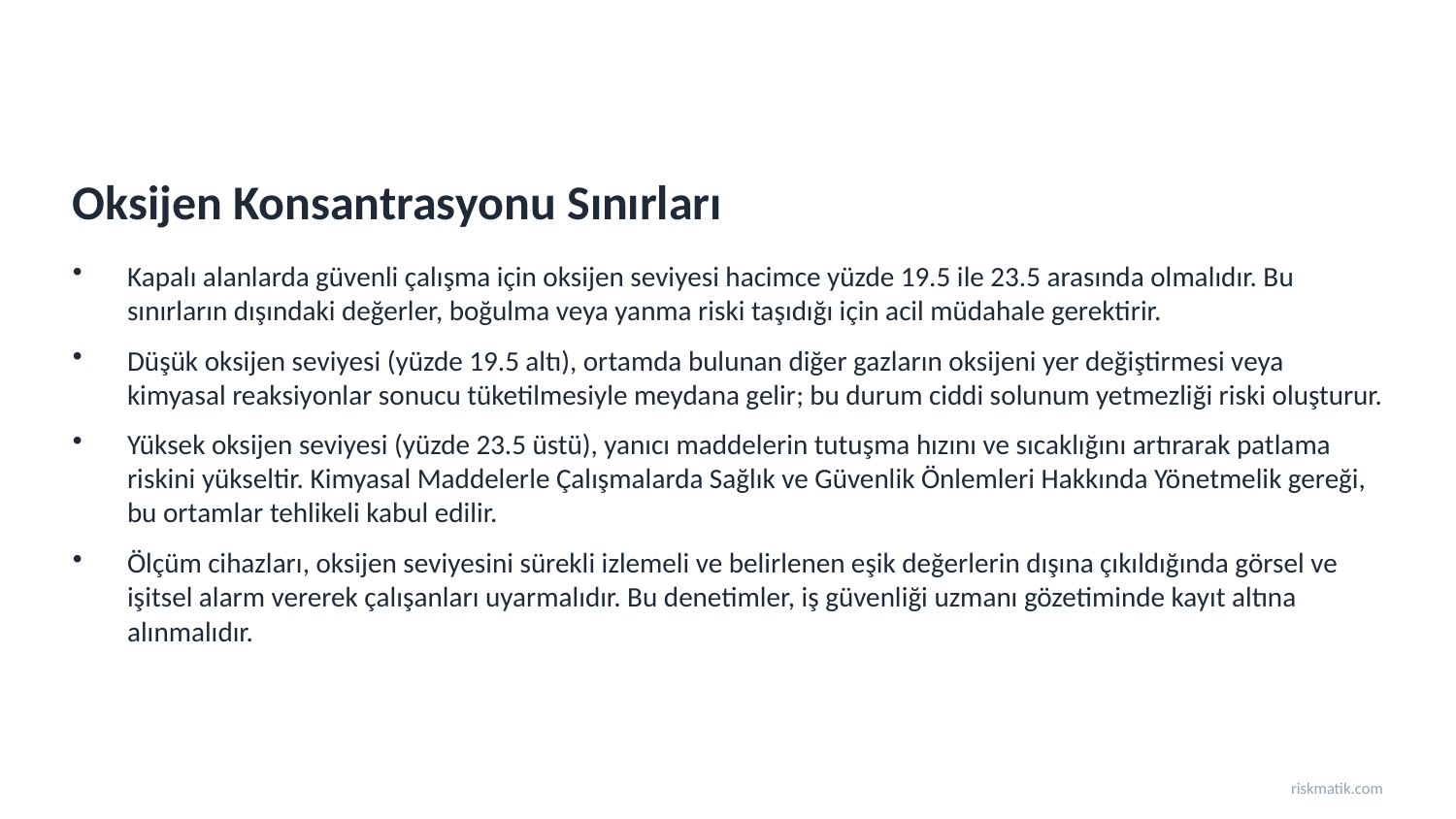

Oksijen Konsantrasyonu Sınırları
Kapalı alanlarda güvenli çalışma için oksijen seviyesi hacimce yüzde 19.5 ile 23.5 arasında olmalıdır. Bu sınırların dışındaki değerler, boğulma veya yanma riski taşıdığı için acil müdahale gerektirir.
Düşük oksijen seviyesi (yüzde 19.5 altı), ortamda bulunan diğer gazların oksijeni yer değiştirmesi veya kimyasal reaksiyonlar sonucu tüketilmesiyle meydana gelir; bu durum ciddi solunum yetmezliği riski oluşturur.
Yüksek oksijen seviyesi (yüzde 23.5 üstü), yanıcı maddelerin tutuşma hızını ve sıcaklığını artırarak patlama riskini yükseltir. Kimyasal Maddelerle Çalışmalarda Sağlık ve Güvenlik Önlemleri Hakkında Yönetmelik gereği, bu ortamlar tehlikeli kabul edilir.
Ölçüm cihazları, oksijen seviyesini sürekli izlemeli ve belirlenen eşik değerlerin dışına çıkıldığında görsel ve işitsel alarm vererek çalışanları uyarmalıdır. Bu denetimler, iş güvenliği uzmanı gözetiminde kayıt altına alınmalıdır.
riskmatik.com